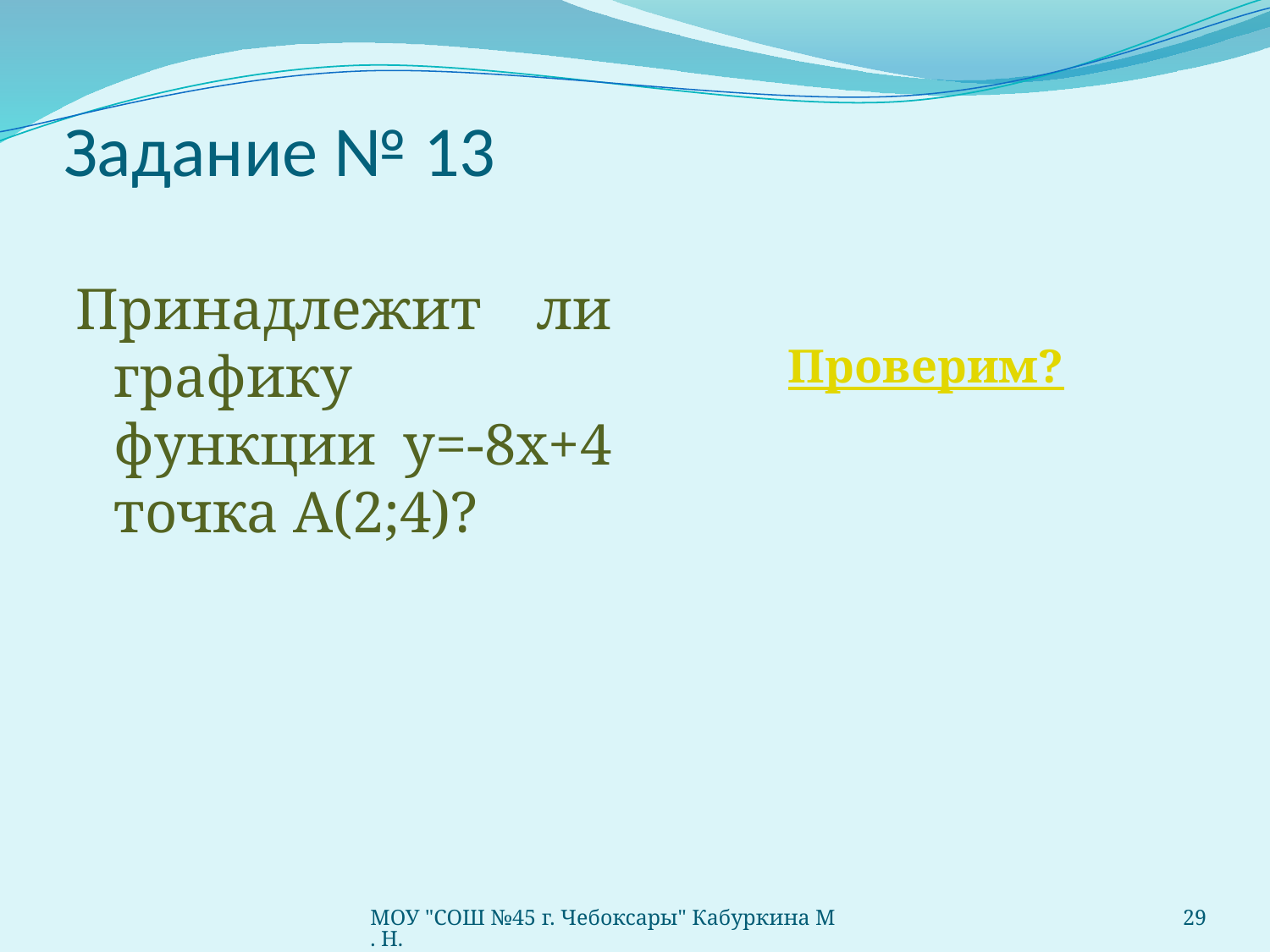

# Задание № 13
Принадлежит ли графику функции у=-8х+4 точка А(2;4)?

Проверим?
МОУ "СОШ №45 г. Чебоксары" Кабуркина М. Н.
29